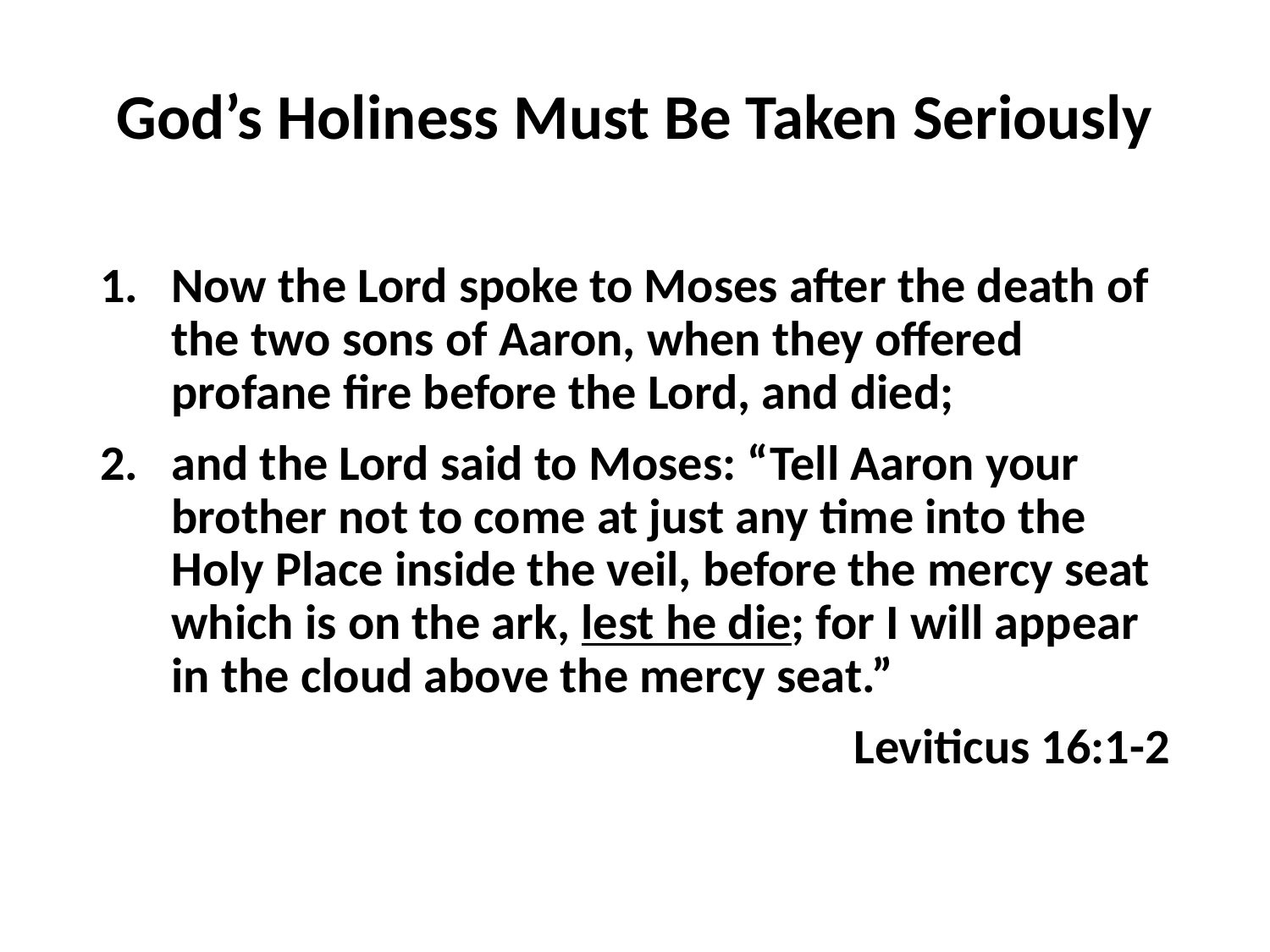

# God’s Holiness Must Be Taken Seriously
Now the Lord spoke to Moses after the death of the two sons of Aaron, when they offered profane fire before the Lord, and died;
and the Lord said to Moses: “Tell Aaron your brother not to come at just any time into the Holy Place inside the veil, before the mercy seat which is on the ark, lest he die; for I will appear in the cloud above the mercy seat.”
Leviticus 16:1-2